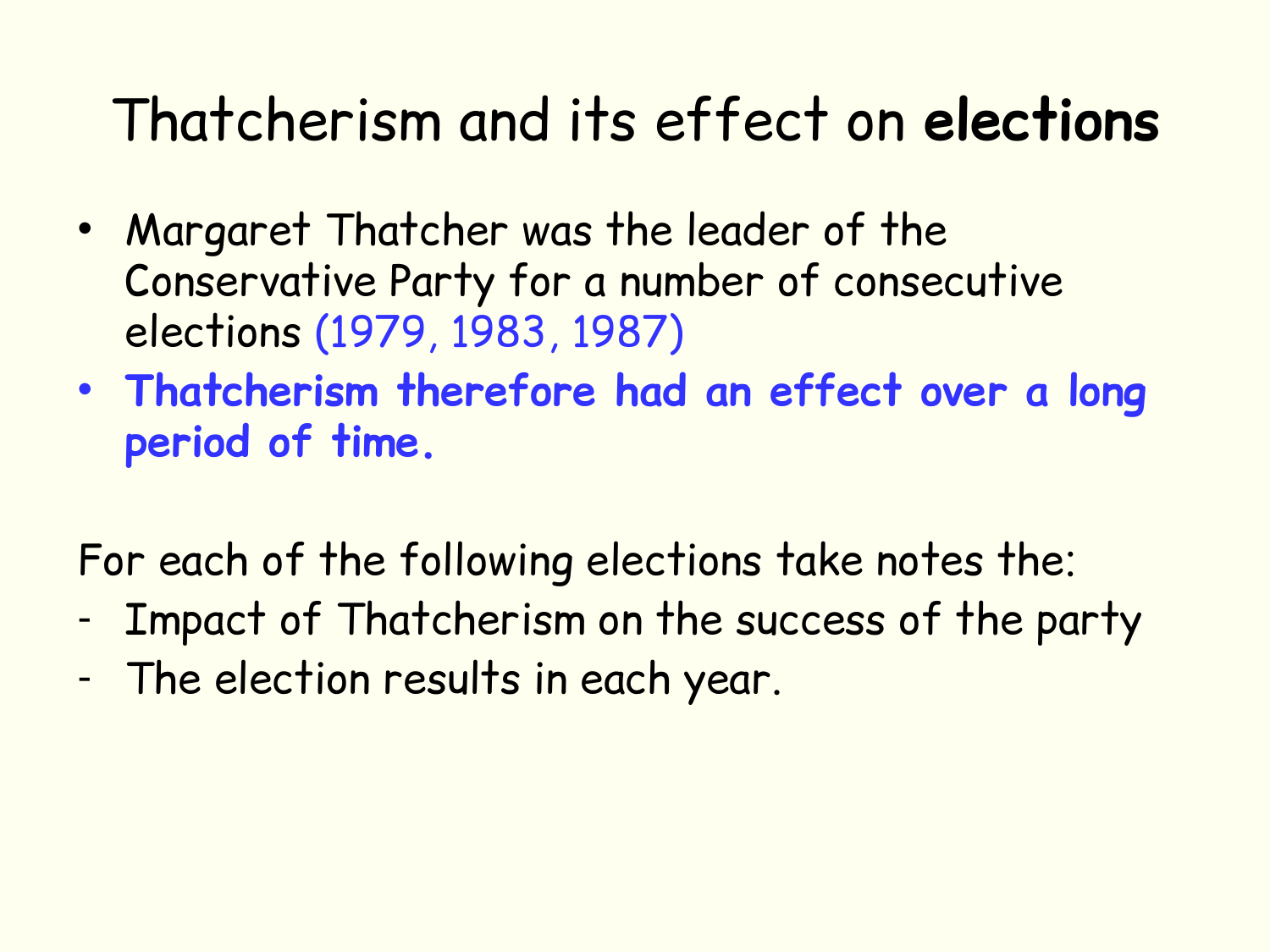

# Thatcherism and its effect on elections
Margaret Thatcher was the leader of the Conservative Party for a number of consecutive elections (1979, 1983, 1987)
Thatcherism therefore had an effect over a long period of time.

For each of the following elections take notes the:
Impact of Thatcherism on the success of the party
The election results in each year.